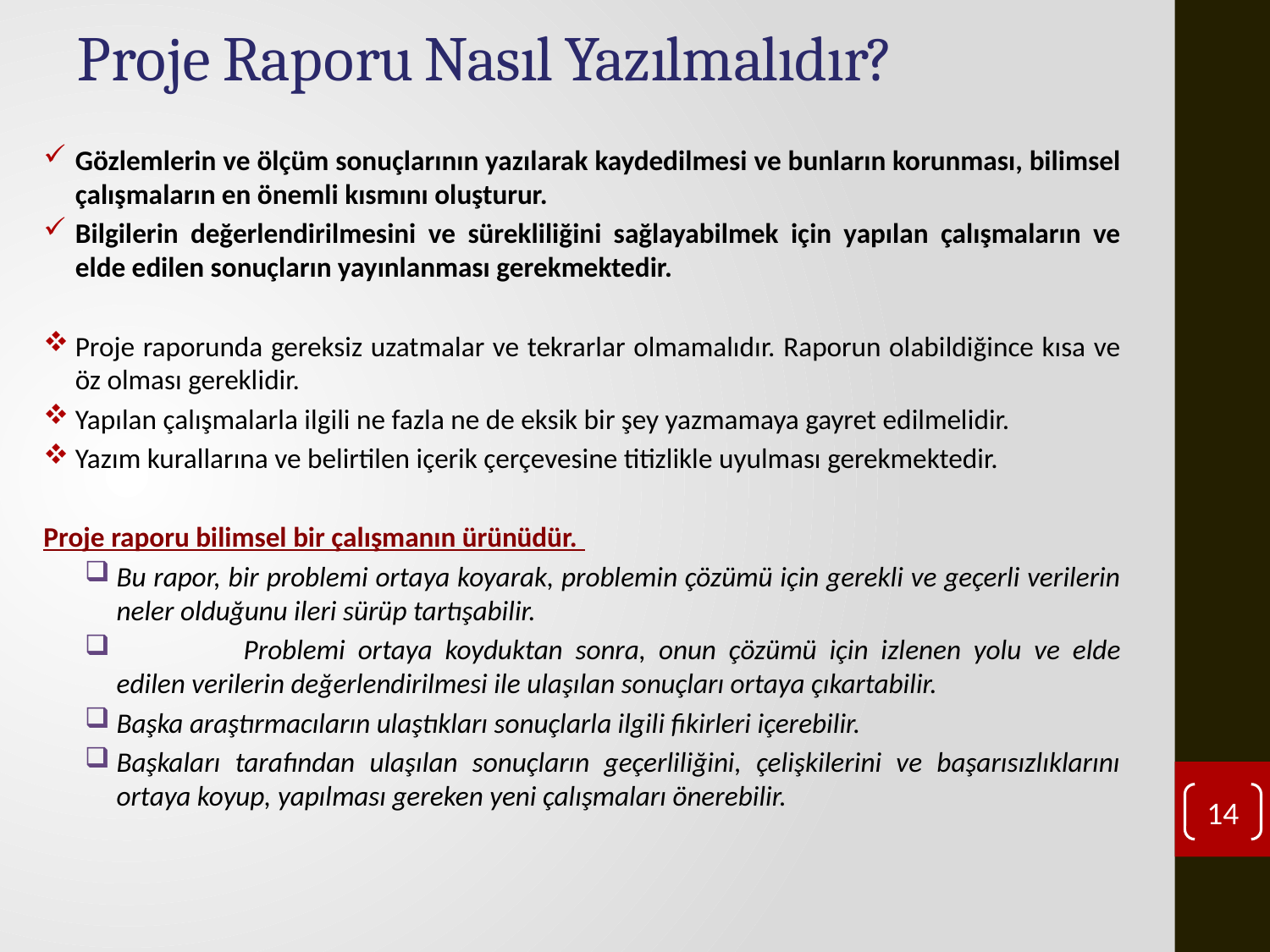

Proje Raporu Nasıl Yazılmalıdır?
Gözlemlerin ve ölçüm sonuçlarının yazılarak kaydedilmesi ve bunların korunması, bilimsel çalışmaların en önemli kısmını oluşturur.
Bilgilerin değerlendirilmesini ve sürekliliğini sağlayabilmek için yapılan çalışmaların ve elde edilen sonuçların yayınlanması gerekmektedir.

Proje raporunda gereksiz uzatmalar ve tekrarlar olmamalıdır. Raporun olabildiğince kısa ve öz olması gereklidir.
Yapılan çalışmalarla ilgili ne fazla ne de eksik bir şey yazmamaya gayret edilmelidir.
Yazım kurallarına ve belirtilen içerik çerçevesine titizlikle uyulması gerekmektedir.

Proje raporu bilimsel bir çalışmanın ürünüdür.
Bu rapor, bir problemi ortaya koyarak, problemin çözümü için gerekli ve geçerli verilerin neler olduğunu ileri sürüp tartışabilir.
	Problemi ortaya koyduktan sonra, onun çözümü için izlenen yolu ve elde edilen verilerin değerlendirilmesi ile ulaşılan sonuçları ortaya çıkartabilir.
Başka araştırmacıların ulaştıkları sonuçlarla ilgili fikirleri içerebilir.
Başkaları tarafından ulaşılan sonuçların geçerliliğini, çelişkilerini ve başarısızlıklarını ortaya koyup, yapılması gereken yeni çalışmaları önerebilir.

14